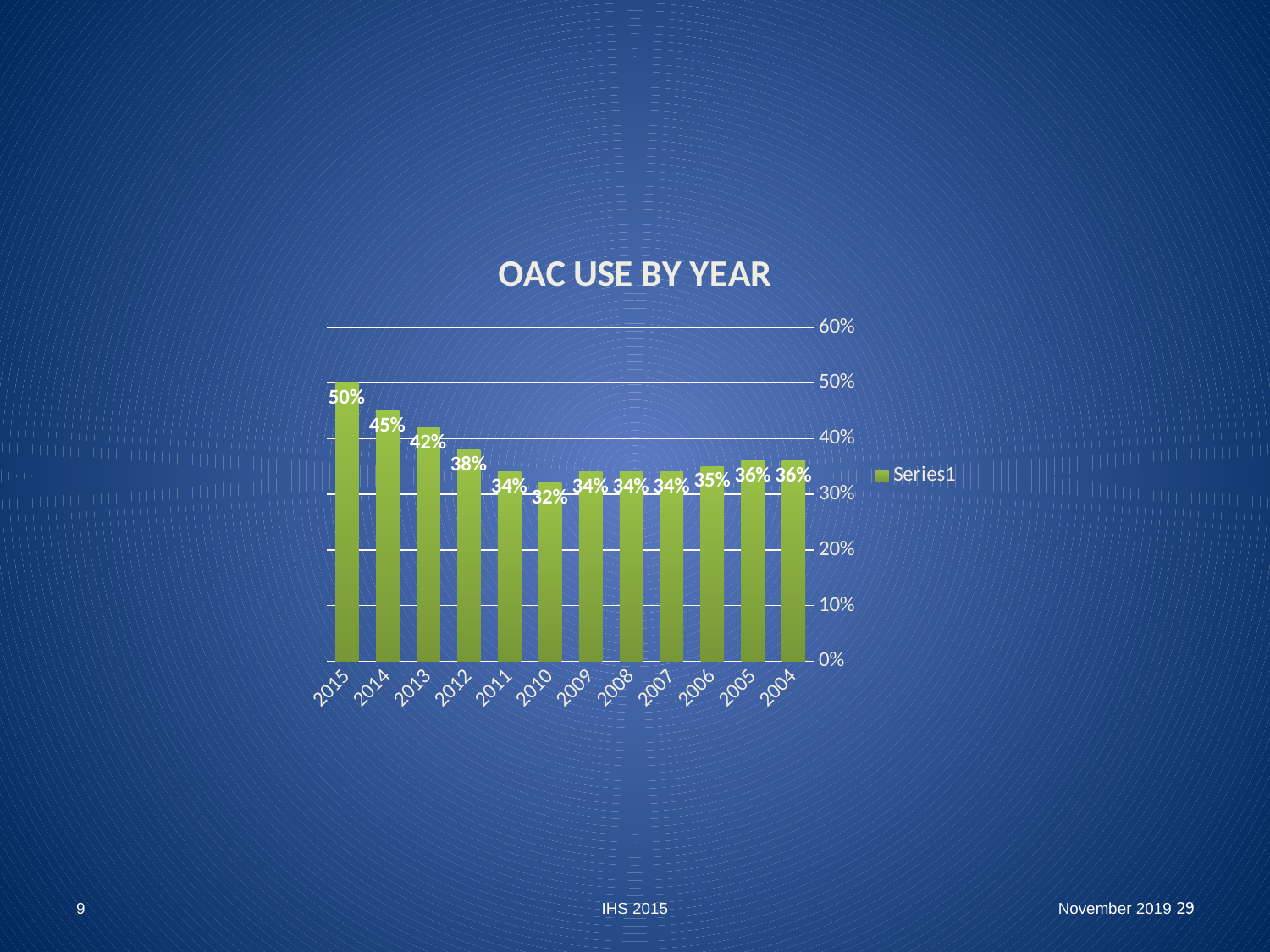

### Chart: OAC USE BY YEAR

| Category |  |
|---|---|
| 2004 | 0.36 |
| 2005 | 0.36 |
| 2006 | 0.35 |
| 2007 | 0.34 |
| 2008 | 0.34 |
| 2009 | 0.34 |
| 2010 | 0.32 |
| 2011 | 0.34 |
| 2012 | 0.38 |
| 2013 | 0.42 |
| 2014 | 0.45 |
| 2015 | 0.5 |
9
IHS 2015
29 November 2019